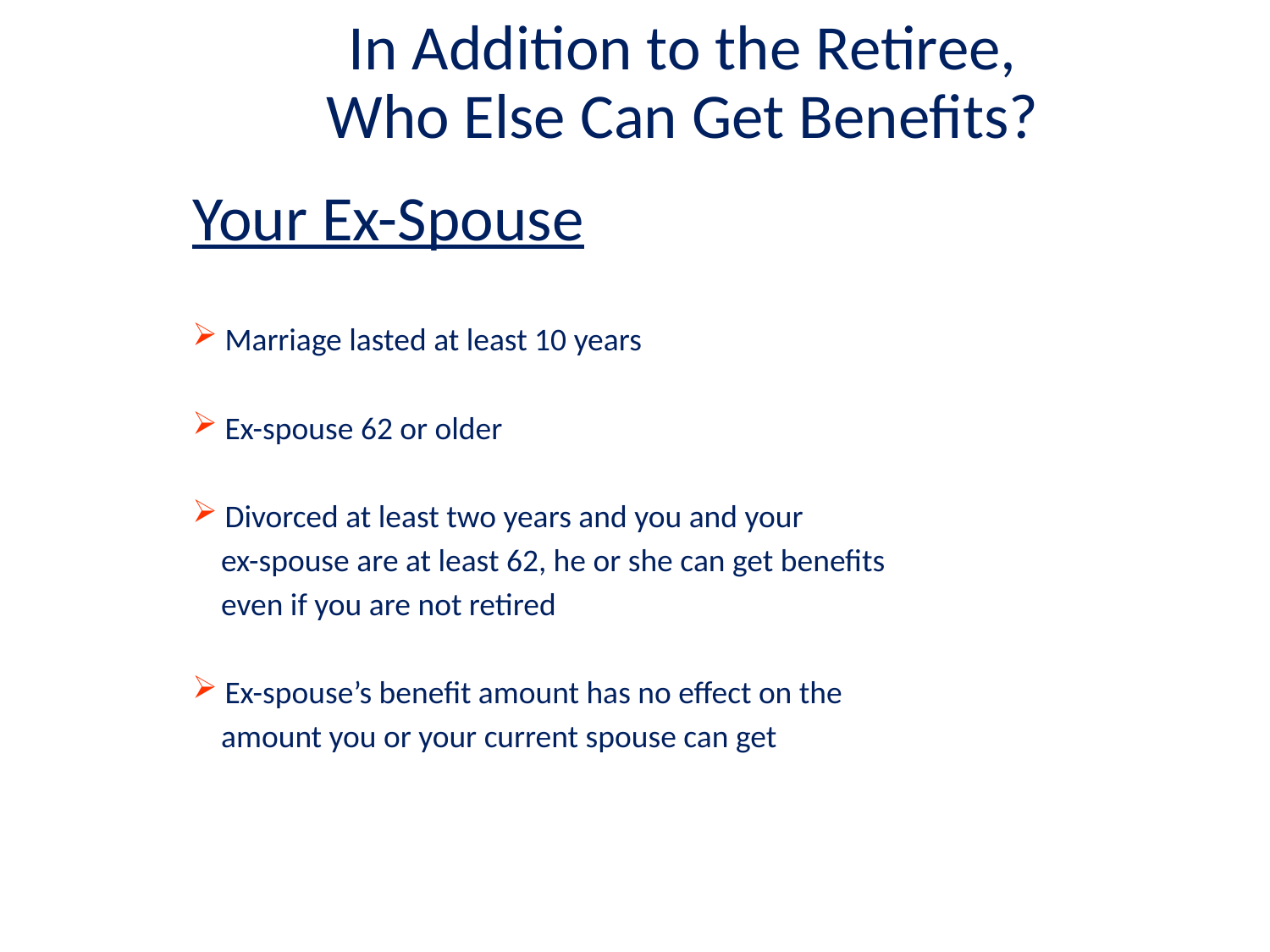

In Addition to the Retiree,
Who Else Can Get Benefits?

Your Ex-Spouse

 Marriage lasted at least 10 years
 Ex-spouse 62 or older
 Divorced at least two years and you and your
    ex-spouse are at least 62, he or she can get benefits
    even if you are not retired
 Ex-spouse’s benefit amount has no effect on the
    amount you or your current spouse can get